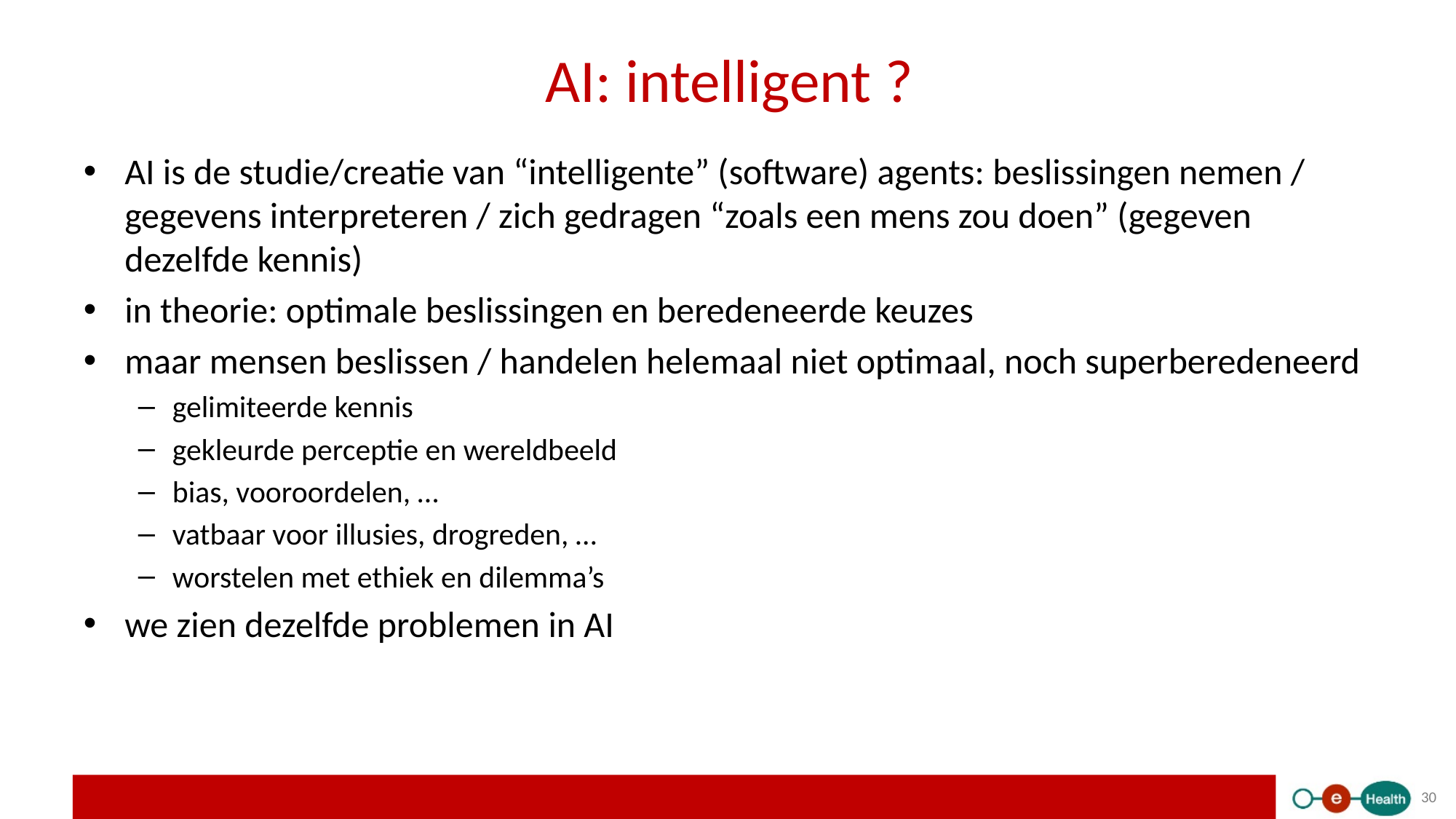

# AI: intelligent ?
AI is de studie/creatie van “intelligente” (software) agents: beslissingen nemen / gegevens interpreteren / zich gedragen “zoals een mens zou doen” (gegeven dezelfde kennis)
in theorie: optimale beslissingen en beredeneerde keuzes
maar mensen beslissen / handelen helemaal niet optimaal, noch superberedeneerd
gelimiteerde kennis
gekleurde perceptie en wereldbeeld
bias, vooroordelen, …
vatbaar voor illusies, drogreden, …
worstelen met ethiek en dilemma’s
we zien dezelfde problemen in AI

30